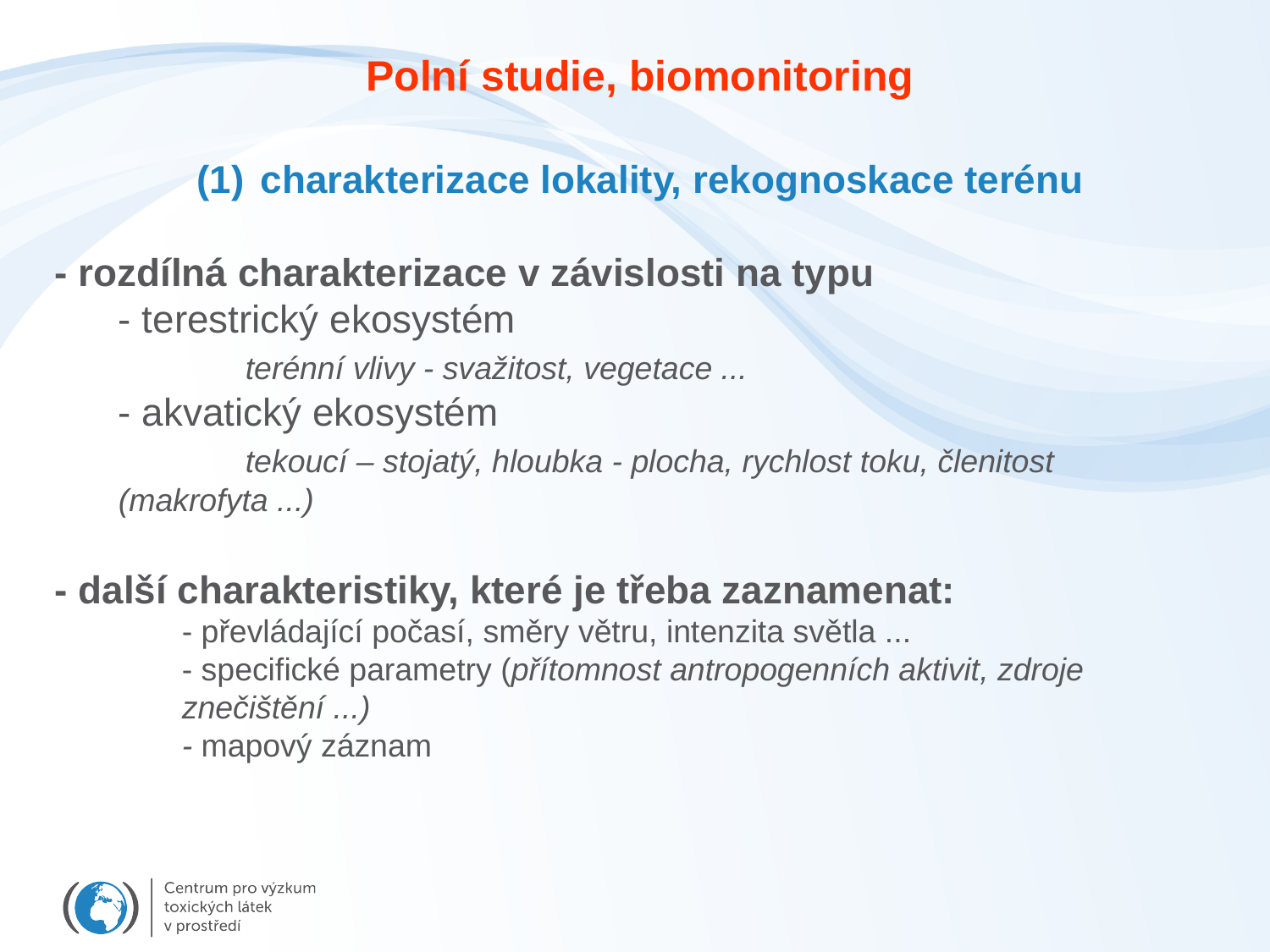

Polní studie, biomonitoring
charakterizace lokality, rekognoskace terénu

- rozdílná charakterizace v závislosti na typu
- terestrický ekosystém
		terénní vlivy - svažitost, vegetace ...
- akvatický ekosystém
		tekoucí – stojatý, hloubka - plocha, rychlost toku, členitost (makrofyta ...)

- další charakteristiky, které je třeba zaznamenat:
	- převládající počasí, směry větru, intenzita světla ...
	- specifické parametry (přítomnost antropogenních aktivit, zdroje znečištění ...)
	- mapový záznam